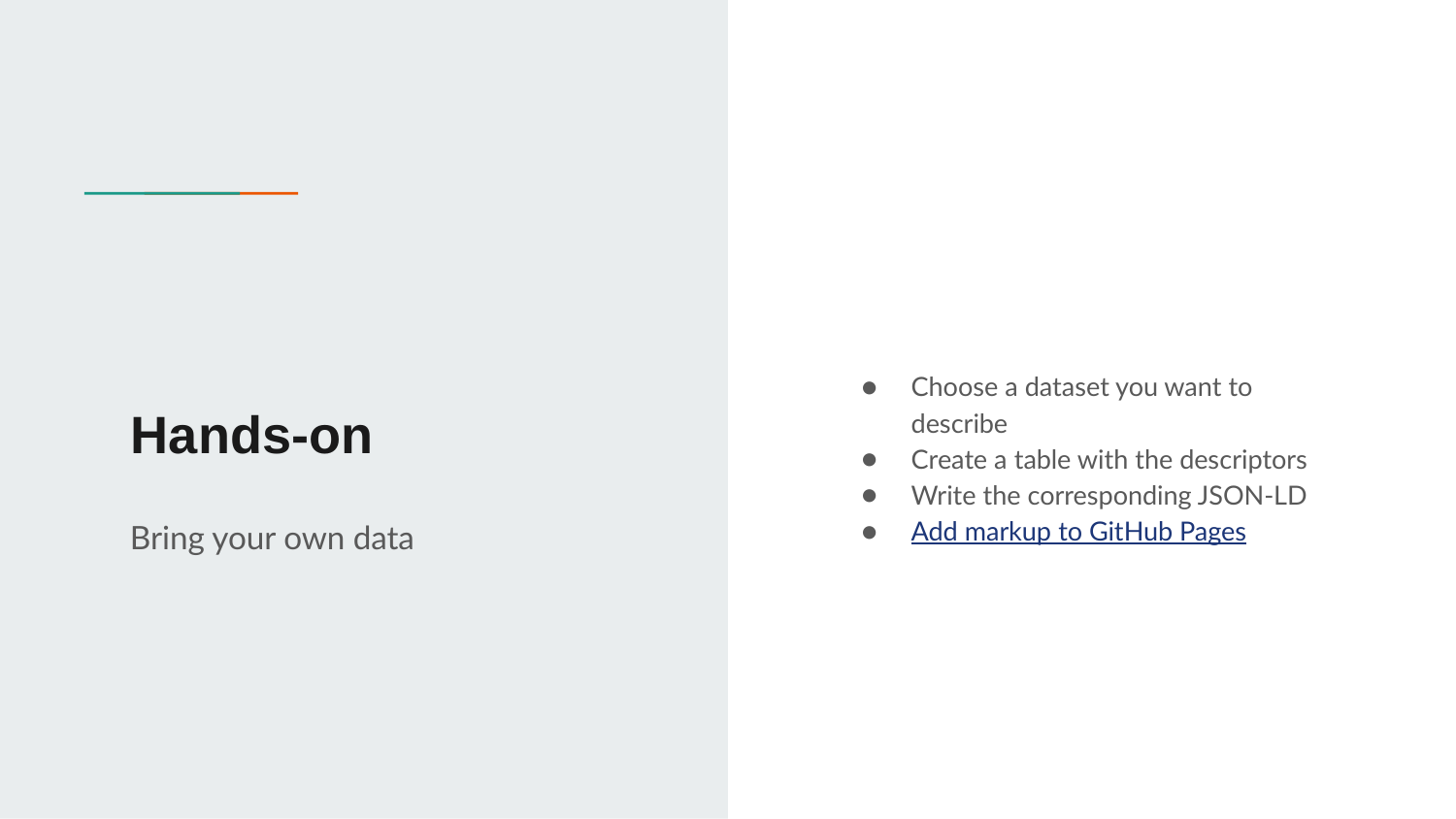

# Hands-on
Choose a dataset you want to describe
Create a table with the descriptors
Write the corresponding JSON-LD
Add markup to GitHub Pages
Bring your own data